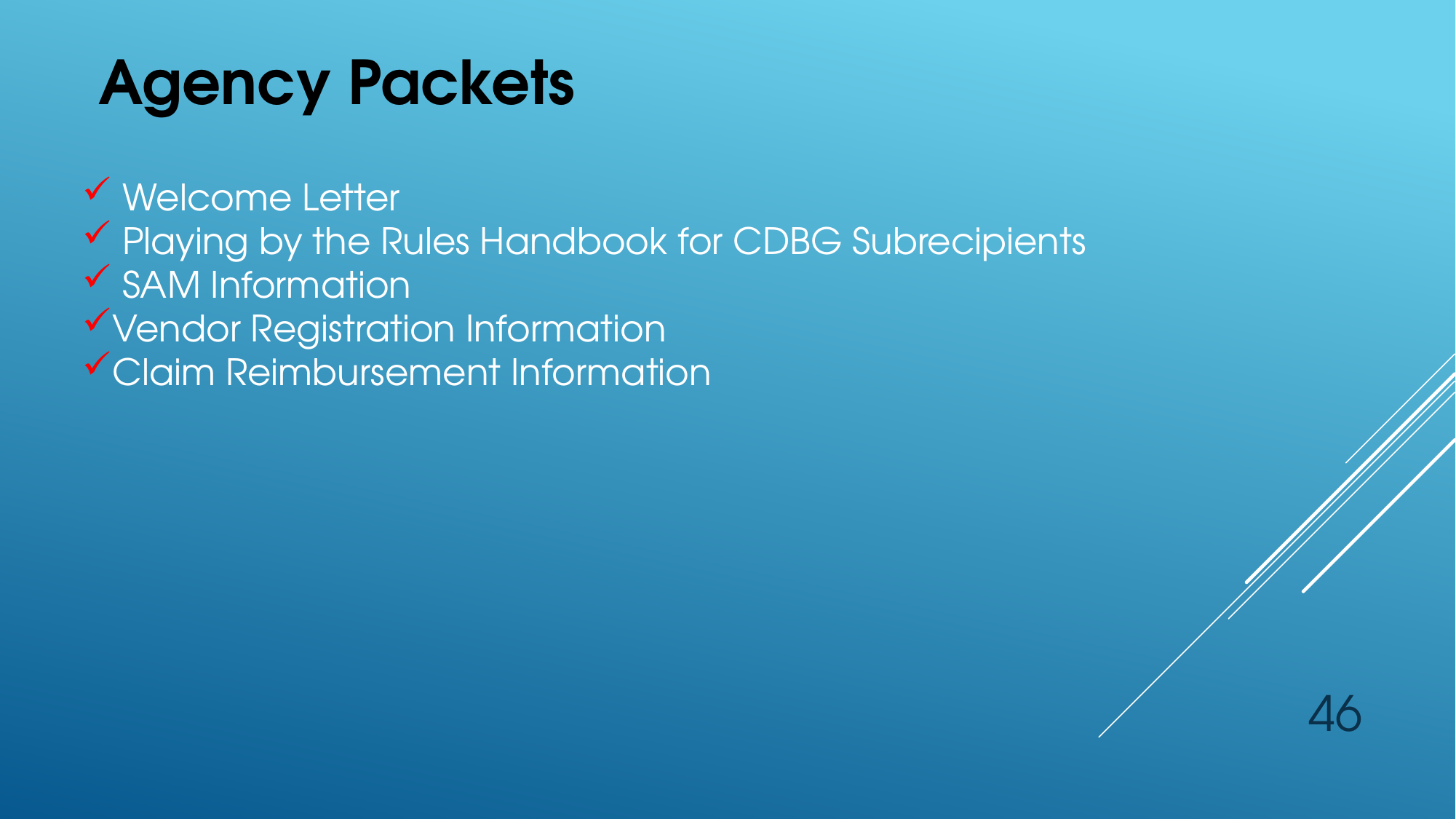

Agency Packets
 Welcome Letter
 Playing by the Rules Handbook for CDBG Subrecipients
 SAM Information
Vendor Registration Information
Claim Reimbursement Information
46